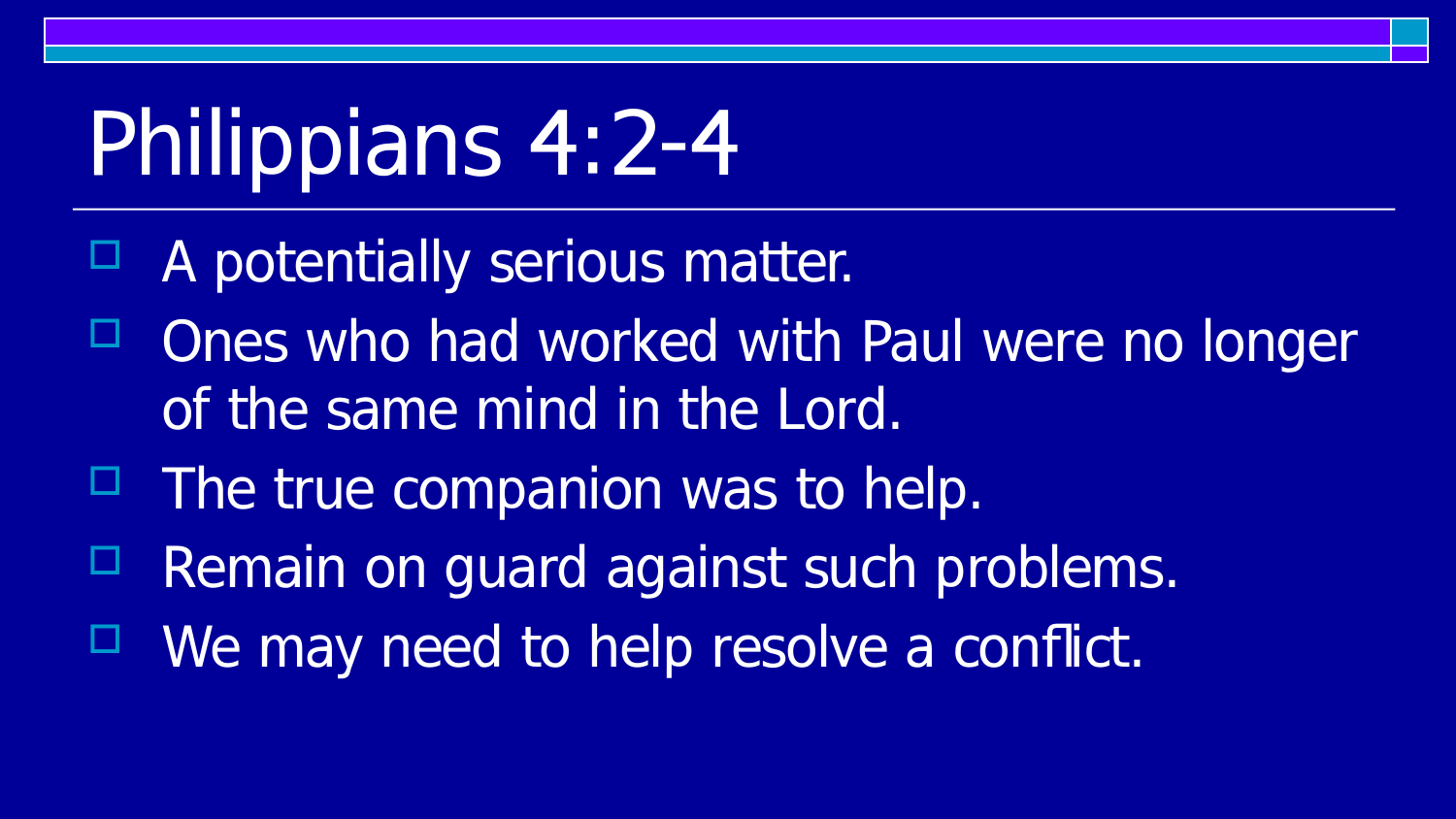

# Philippians 4:2-4
A potentially serious matter.
Ones who had worked with Paul were no longer of the same mind in the Lord.
The true companion was to help.
Remain on guard against such problems.
We may need to help resolve a conflict.